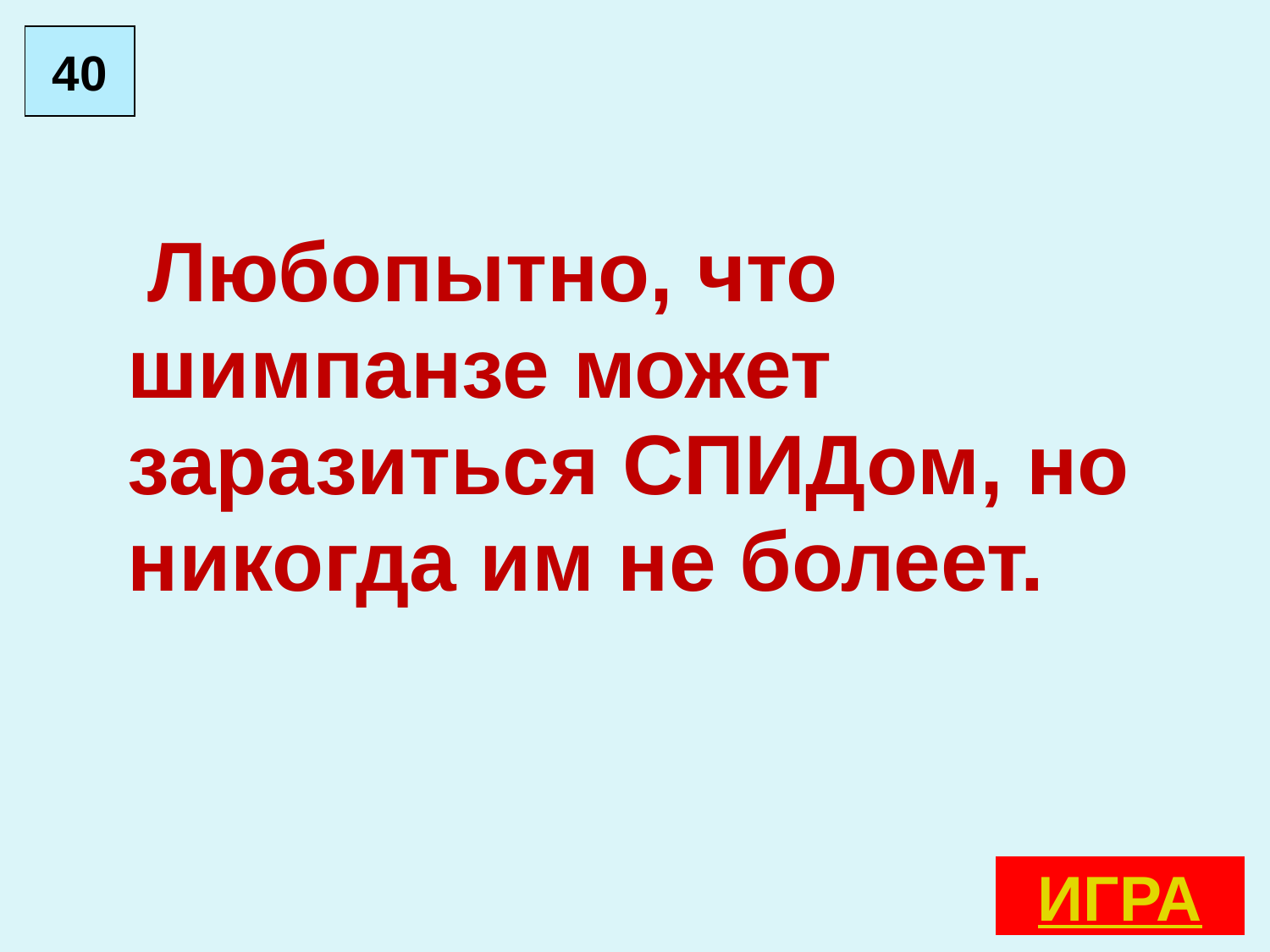

40
 Любопытно, что шимпанзе может заразиться СПИДом, но никогда им не болеет.
ИГРА